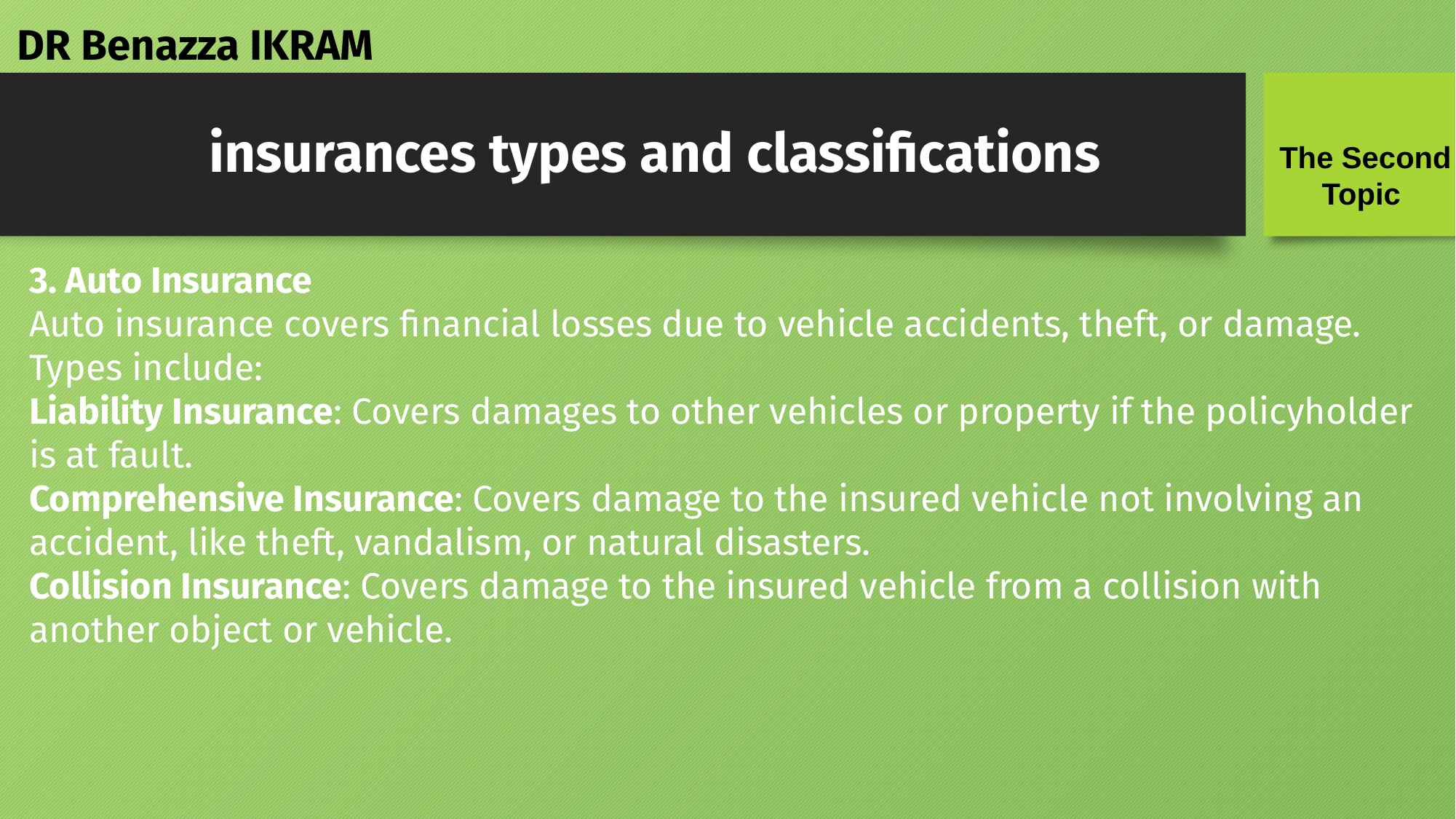

DR Benazza IKRAM

# insurances types and classifications
The Second
 Topic

3. Auto Insurance
Auto insurance covers financial losses due to vehicle accidents, theft, or damage. Types include:
Liability Insurance: Covers damages to other vehicles or property if the policyholder is at fault.
Comprehensive Insurance: Covers damage to the insured vehicle not involving an accident, like theft, vandalism, or natural disasters.
Collision Insurance: Covers damage to the insured vehicle from a collision with another object or vehicle.